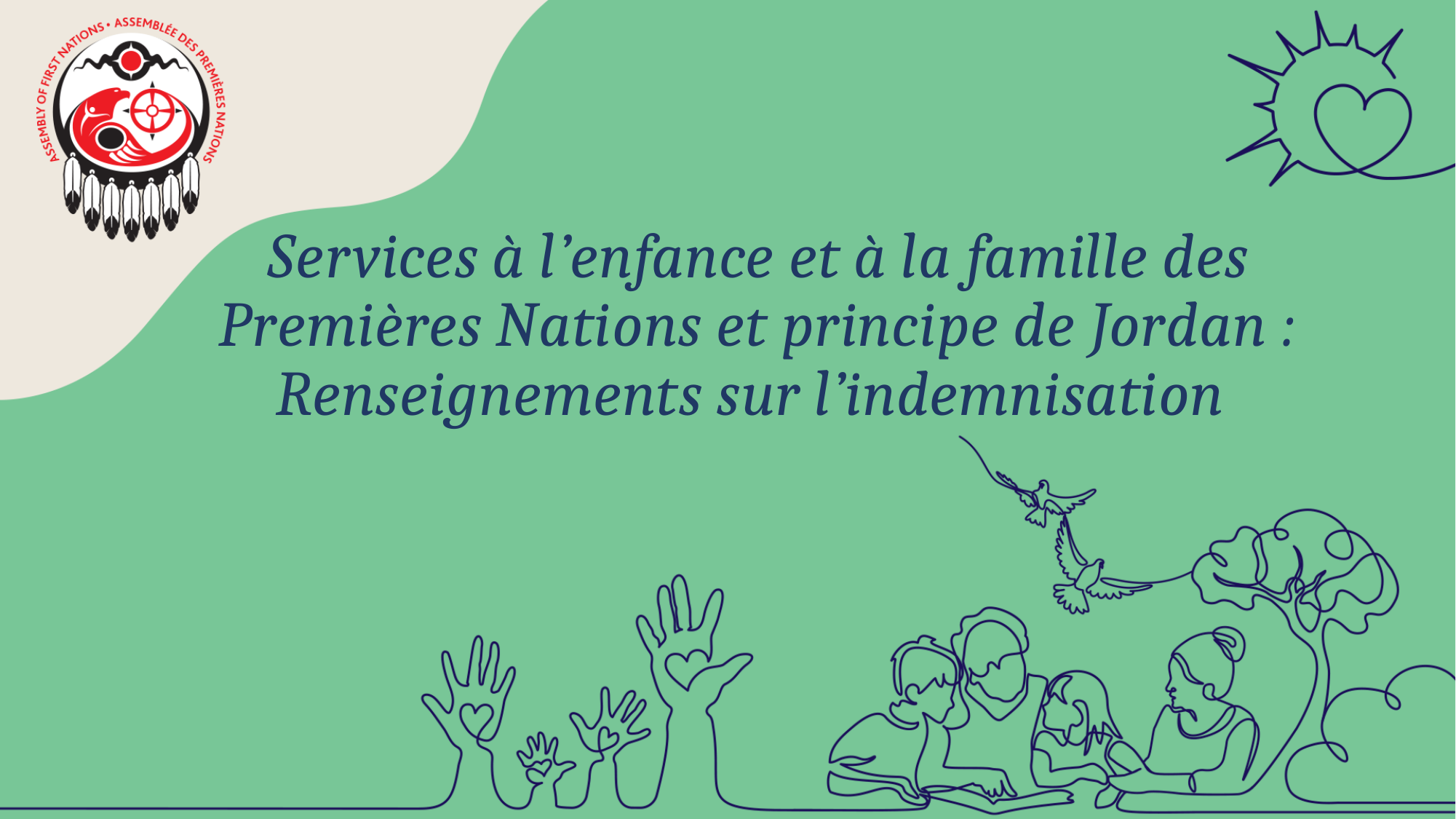

# Services à l’enfance et à la famille des Premières Nations et principe de Jordan : Renseignements sur l’indemnisation